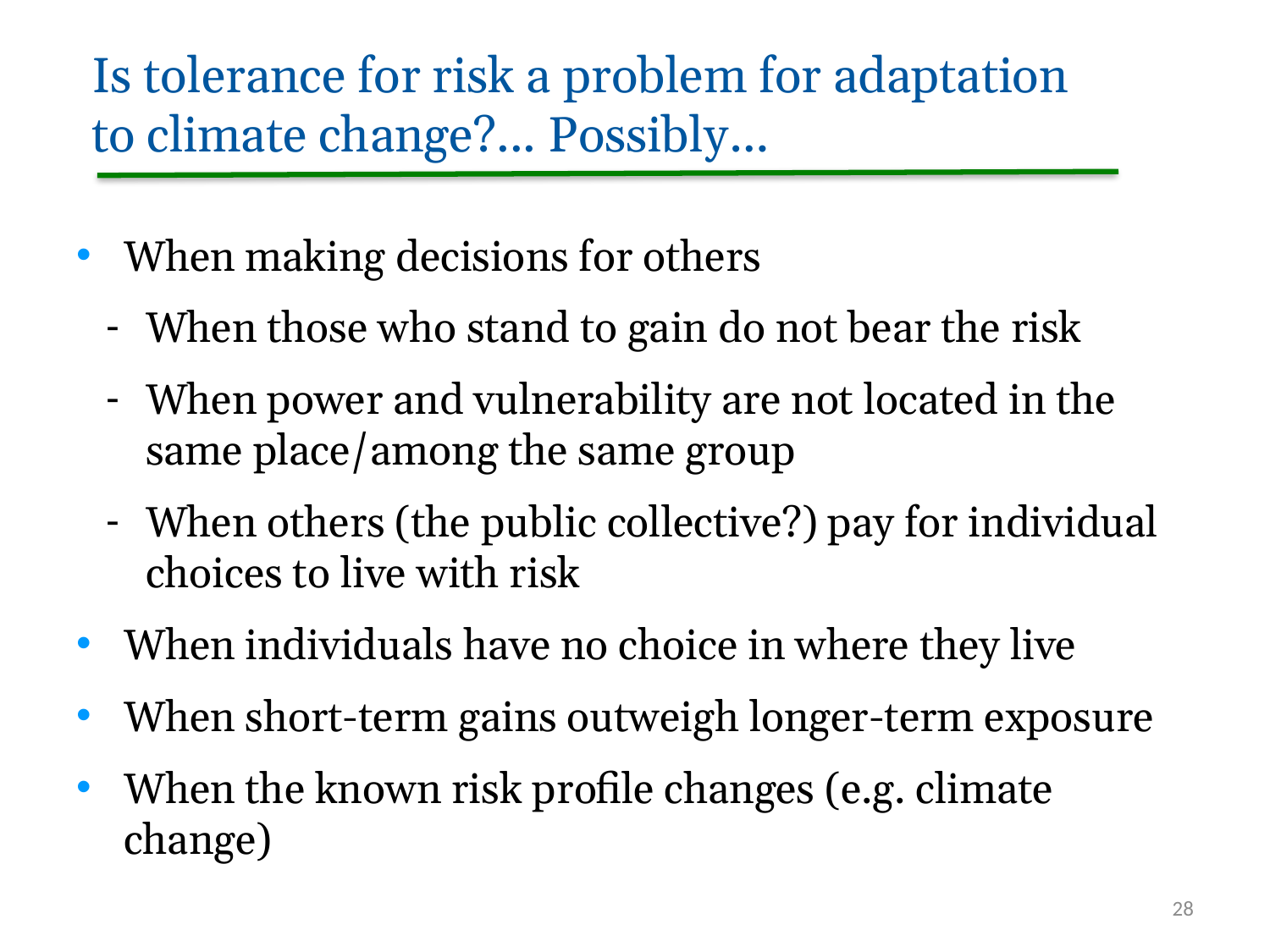

Is tolerance for risk a problem for adaptation to climate change?... Possibly…
When making decisions for others
When those who stand to gain do not bear the risk
When power and vulnerability are not located in the same place/among the same group
When others (the public collective?) pay for individual choices to live with risk
When individuals have no choice in where they live
When short-term gains outweigh longer-term exposure
When the known risk profile changes (e.g. climate change)
28